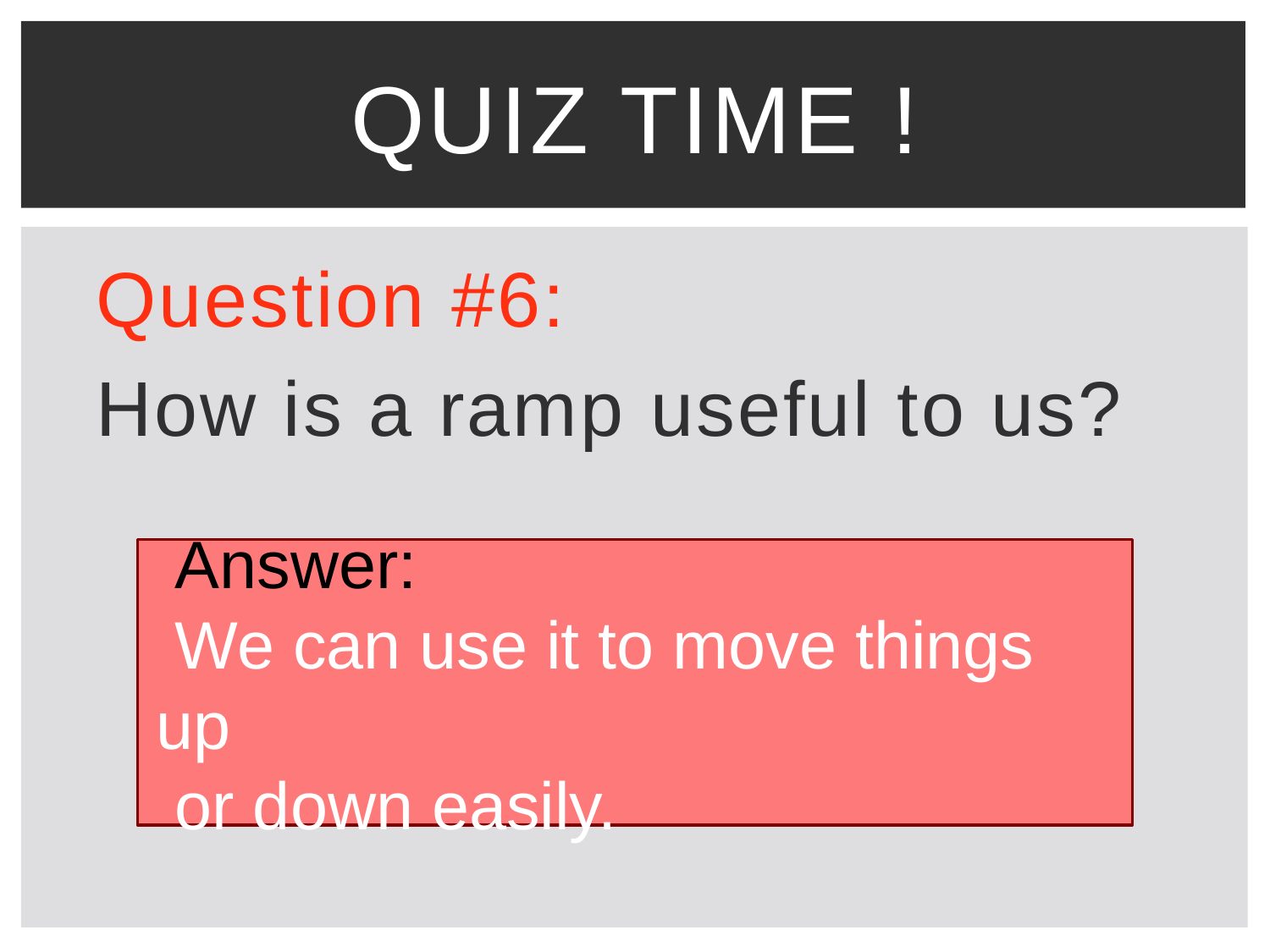

# QUIZ TIME !
 Question #6:
 How is a ramp useful to us?

 Answer:
 We can use it to move things up
 or down easily.